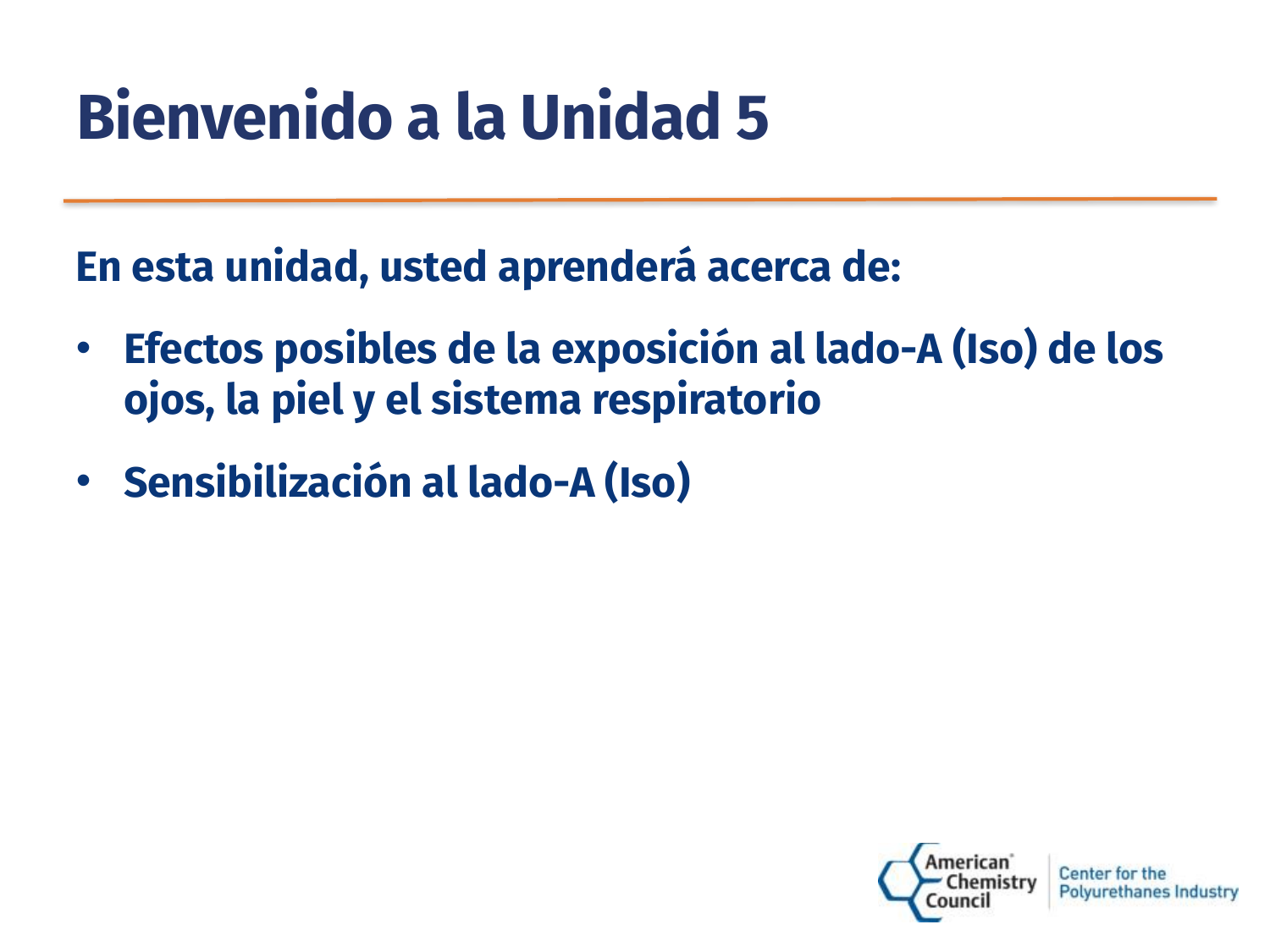

# Bienvenido a la Unidad 5
En esta unidad, usted aprenderá acerca de:
Efectos posibles de la exposición al lado-A (Iso) de los ojos, la piel y el sistema respiratorio
Sensibilización al lado-A (Iso)